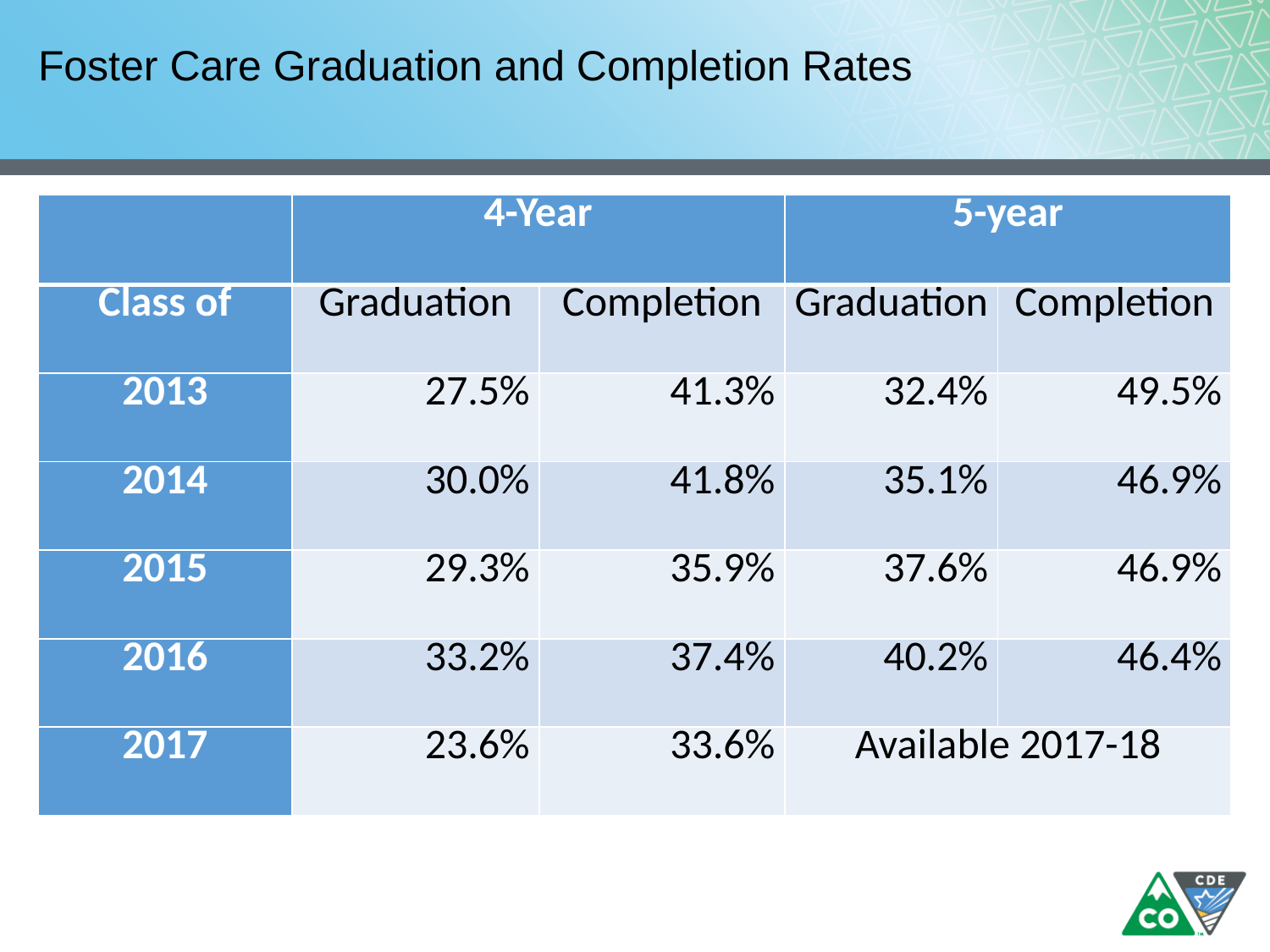

# Foster Care Graduation and Completion Rates
|  | 4-Year |  | 5-year |  |
| --- | --- | --- | --- | --- |
| Class of | Graduation | Completion | Graduation | Completion |
| 2013 | 27.5% | 41.3% | 32.4% | 49.5% |
| 2014 | 30.0% | 41.8% | 35.1% | 46.9% |
| 2015 | 29.3% | 35.9% | 37.6% | 46.9% |
| 2016 | 33.2% | 37.4% | 40.2% | 46.4% |
| 2017 | 23.6% | 33.6% | Available 2017-18 |  |